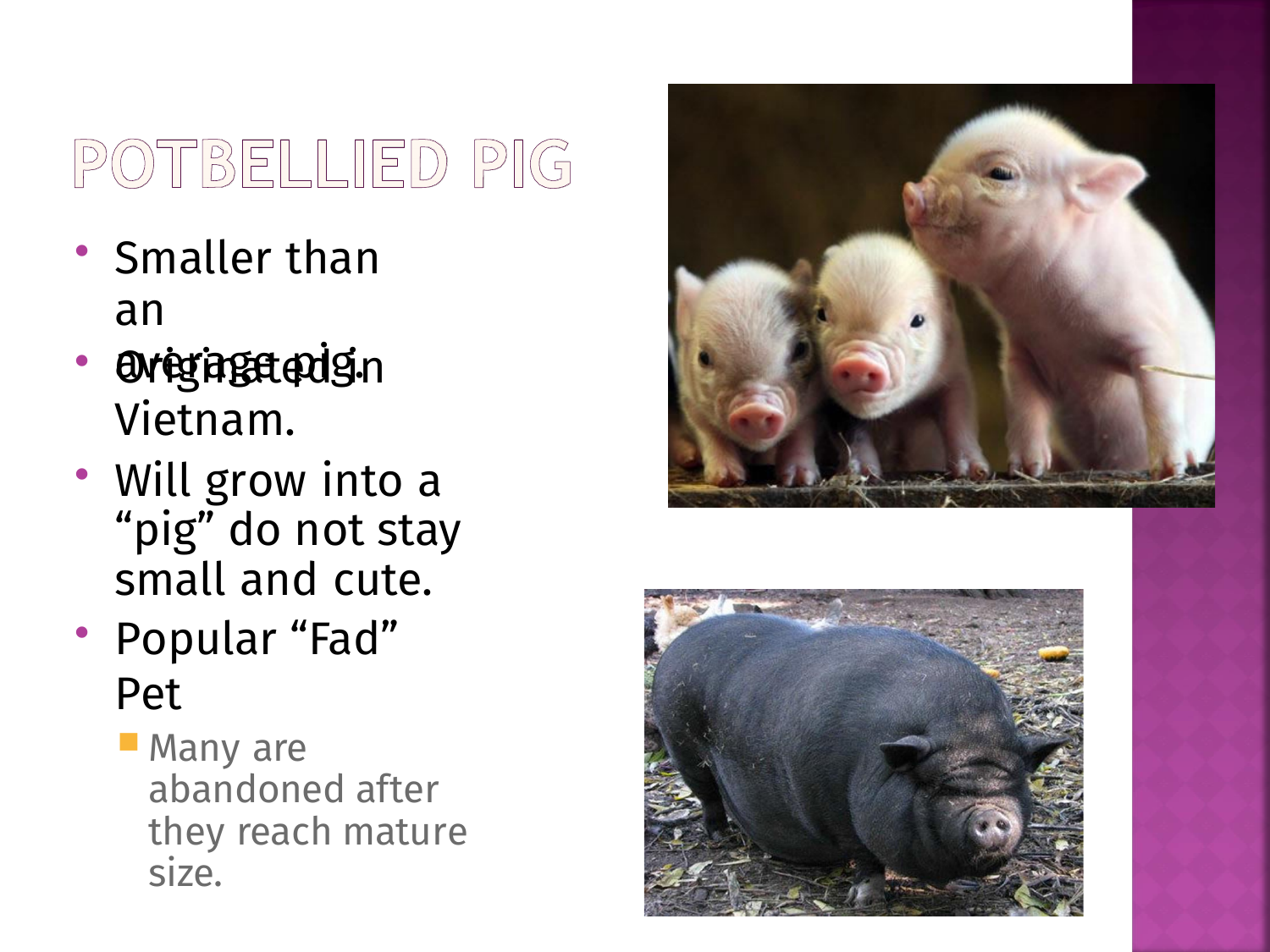

Smaller than an
average pig.
Originated in
Vietnam.
Will grow into a “pig” do not stay small and cute.
Popular “Fad” Pet
Many are abandoned after they reach mature size.